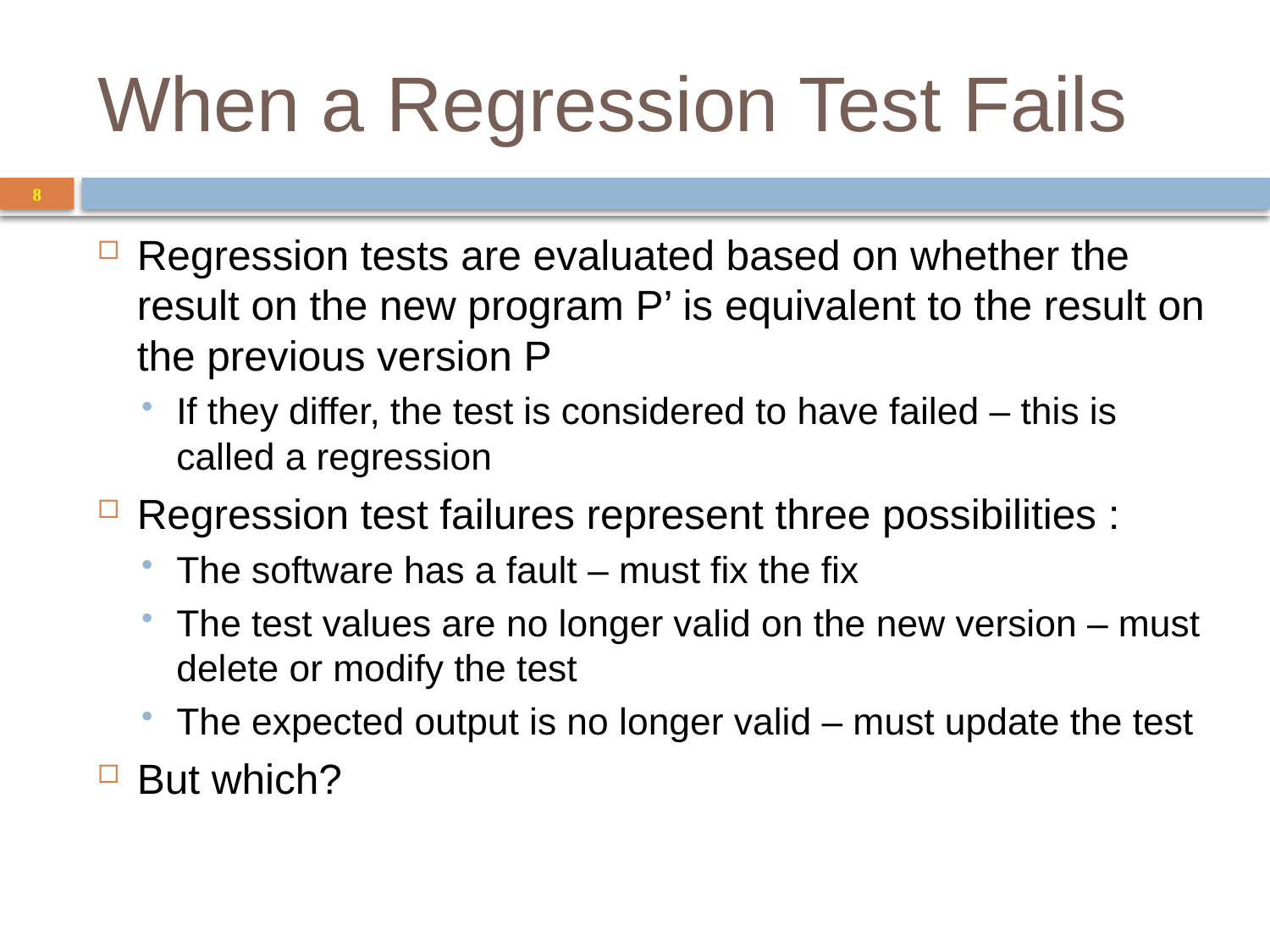

# When a Regression Test Fails
8
Regression tests are evaluated based on whether the result on the new program P’ is equivalent to the result on the previous version P
If they differ, the test is considered to have failed – this is called a regression
Regression test failures represent three possibilities :
The software has a fault – must fix the fix
The test values are no longer valid on the new version – must delete or modify the test
The expected output is no longer valid – must update the test
But which?